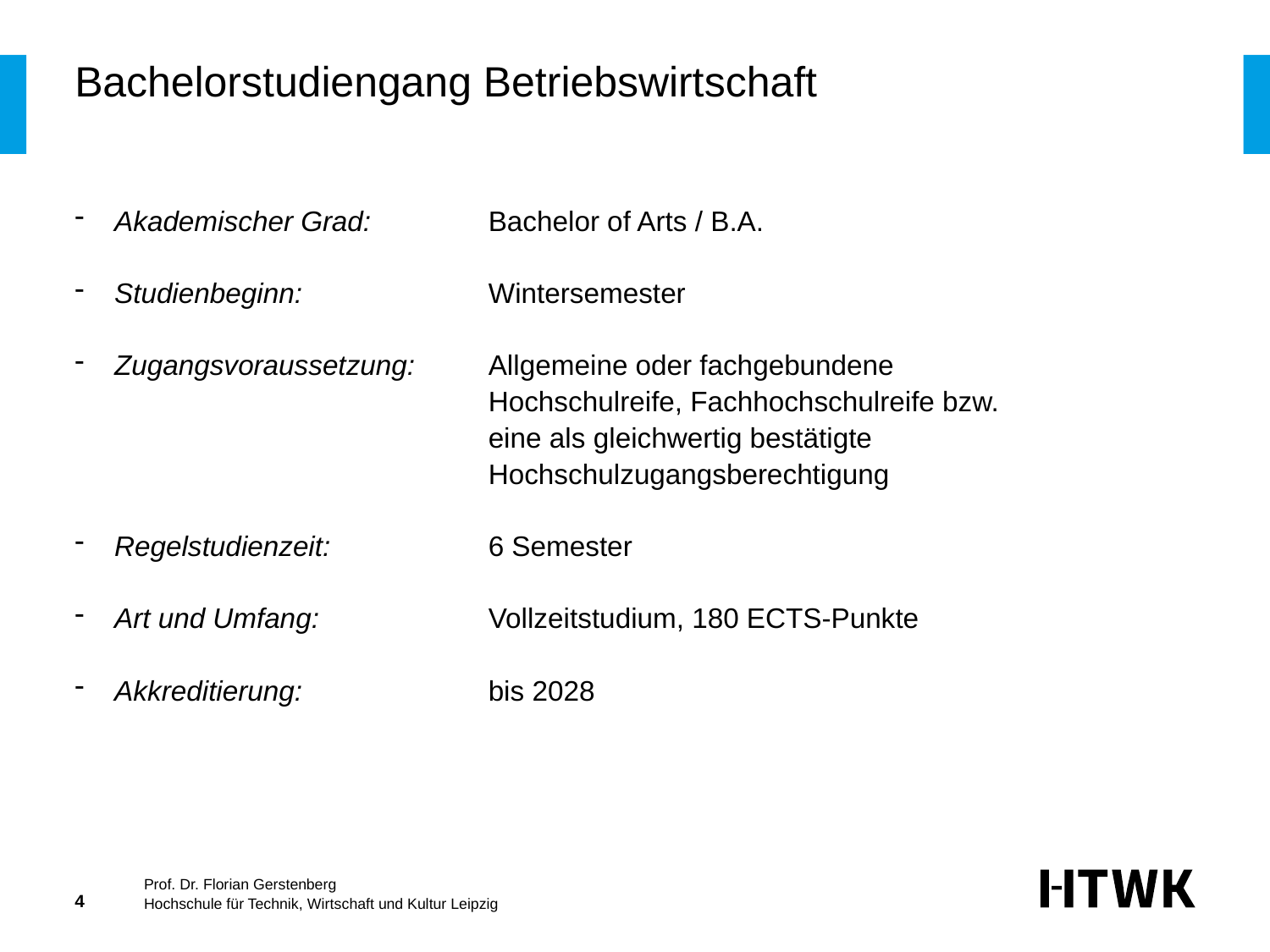

# Bachelorstudiengang Betriebswirtschaft
Akademischer Grad:  	Bachelor of Arts / B.A.

Studienbeginn:  	Wintersemester

Zugangsvoraussetzung:  	Allgemeine oder fachgebundene
	Hochschulreife, Fachhochschulreife bzw.
	eine als gleichwertig bestätigte
	Hochschulzugangsberechtigung

Regelstudienzeit:  	6 Semester

Art und Umfang:  	Vollzeitstudium, 180 ECTS-Punkte

Akkreditierung:  	bis 2028

Prof. Dr. Florian Gerstenberg
4